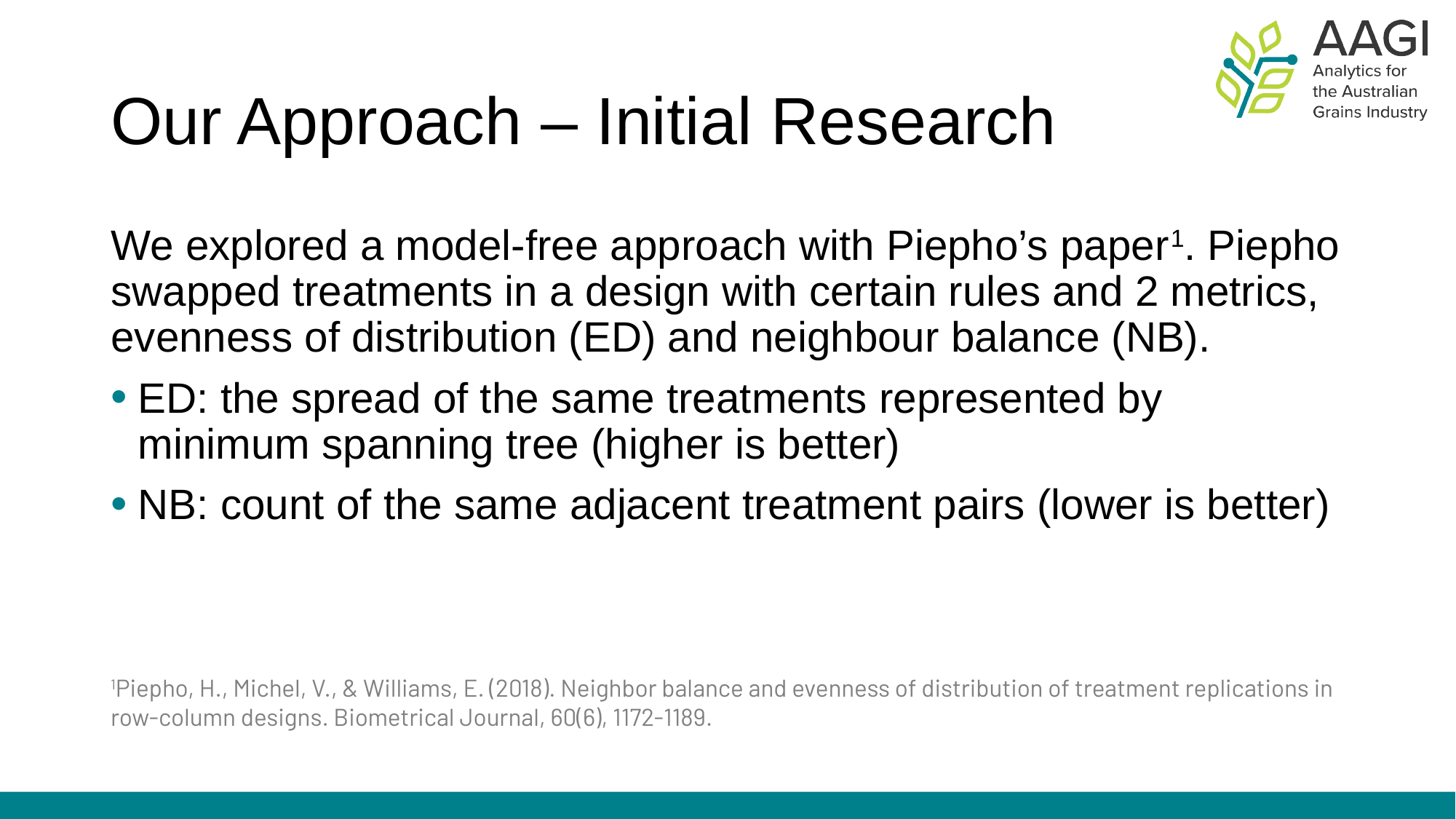

# Our Approach – Initial Research
We explored a model-free approach with Piepho’s paper1. Piepho swapped treatments in a design with certain rules and 2 metrics, evenness of distribution (ED) and neighbour balance (NB).
ED: the spread of the same treatments represented by minimum spanning tree (higher is better)
NB: count of the same adjacent treatment pairs (lower is better)
1Piepho, H., Michel, V., & Williams, E. (2018). Neighbor balance and evenness of distribution of treatment replications in row-column designs. Biometrical Journal, 60(6), 1172-1189.